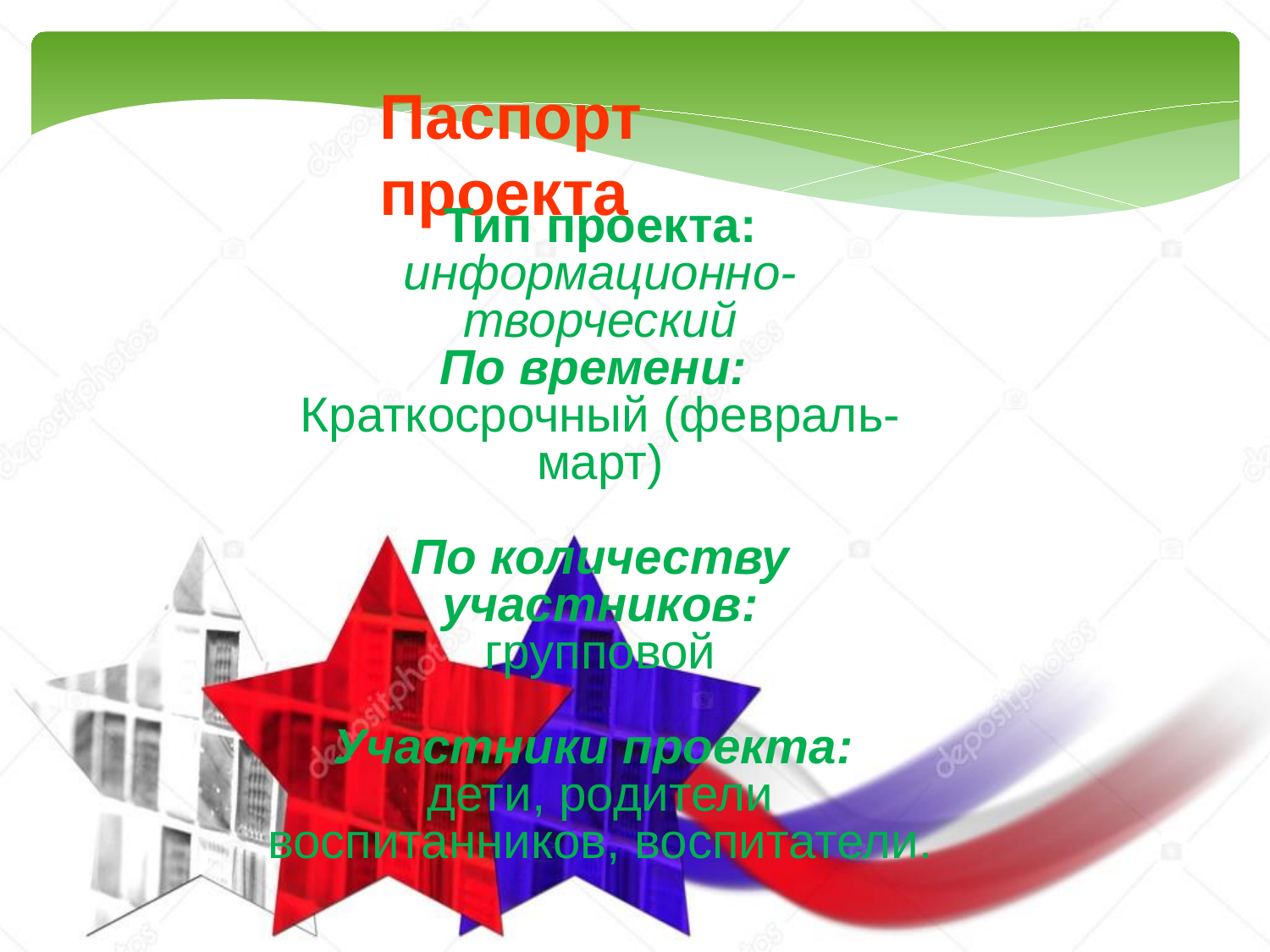

Паспорт проекта
Тип проекта:
информационно- творческий
По времени:
Краткосрочный (февраль-март)

По количеству участников:
групповой

Участники проекта:
дети, родители воспитанников, воспитатели.